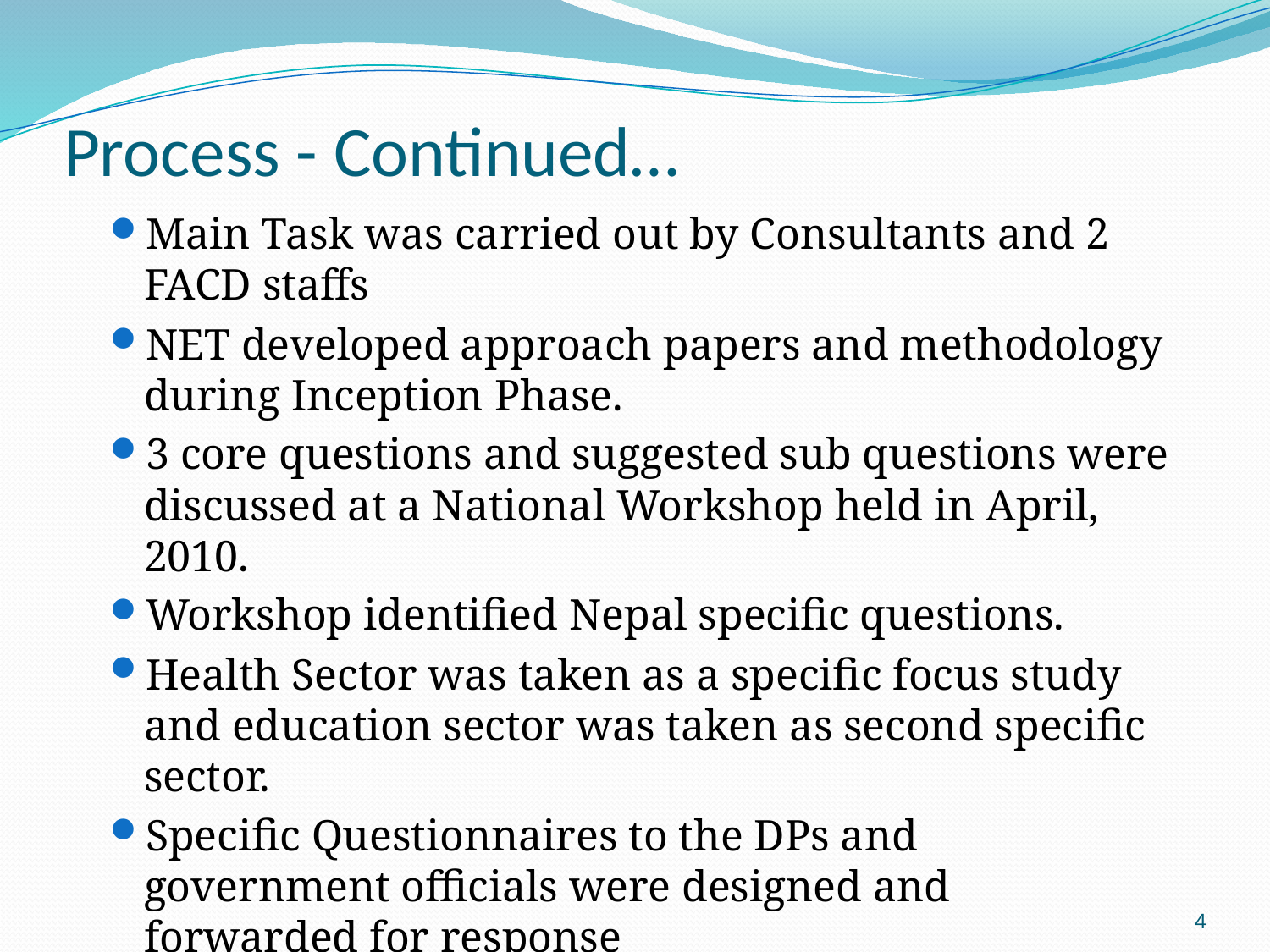

Process - Continued…
Main Task was carried out by Consultants and 2 FACD staffs
NET developed approach papers and methodology during Inception Phase.
3 core questions and suggested sub questions were discussed at a National Workshop held in April, 2010.
Workshop identified Nepal specific questions.
Health Sector was taken as a specific focus study and education sector was taken as second specific sector.
Specific Questionnaires to the DPs and government officials were designed and forwarded for response
Quantitative and qualitative data were collected
4